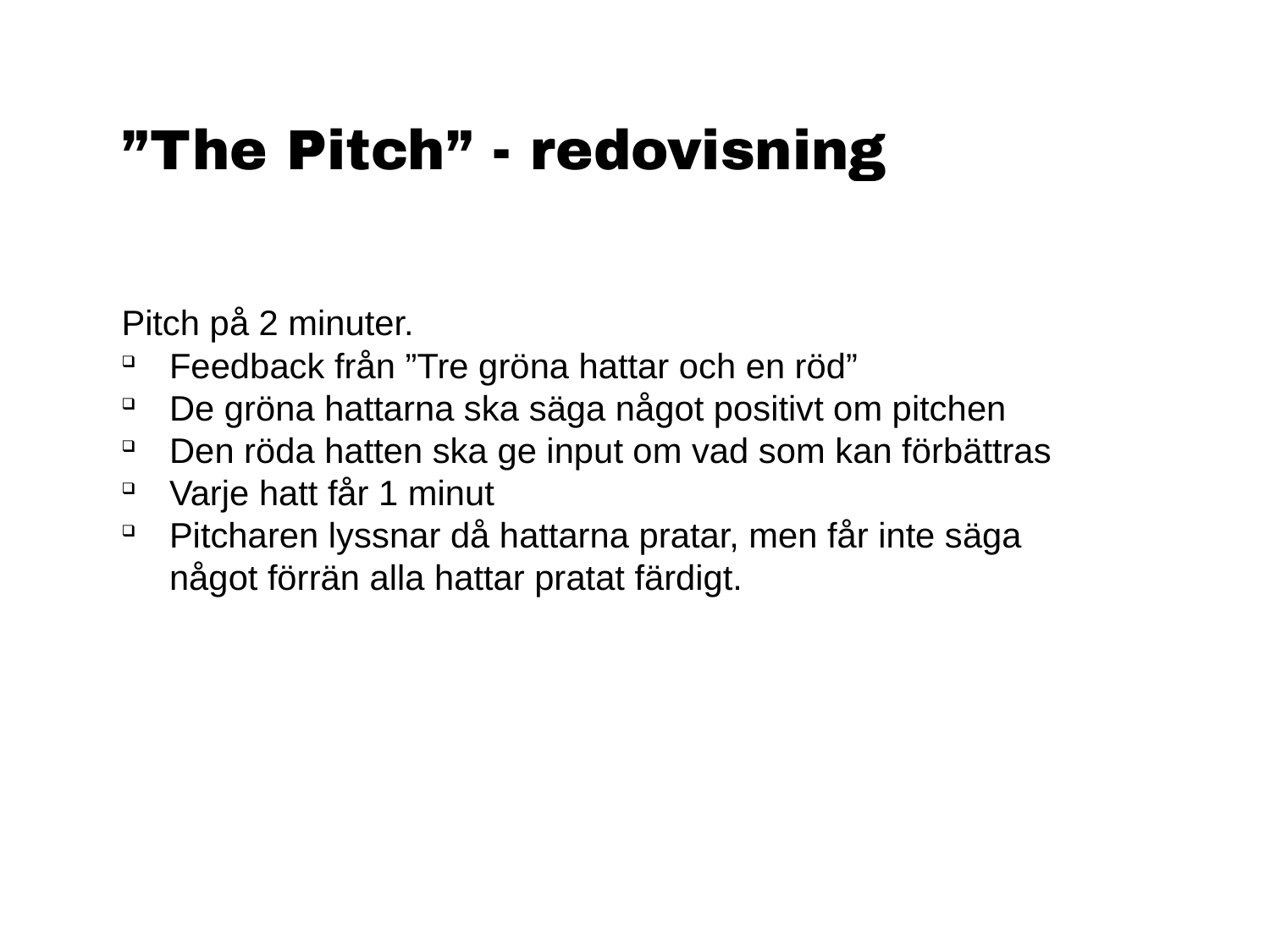

”The Pitch” - redovisning
Pitch på 2 minuter.
Feedback från ”Tre gröna hattar och en röd”
De gröna hattarna ska säga något positivt om pitchen
Den röda hatten ska ge input om vad som kan förbättras
Varje hatt får 1 minut
Pitcharen lyssnar då hattarna pratar, men får inte säga något förrän alla hattar pratat färdigt.